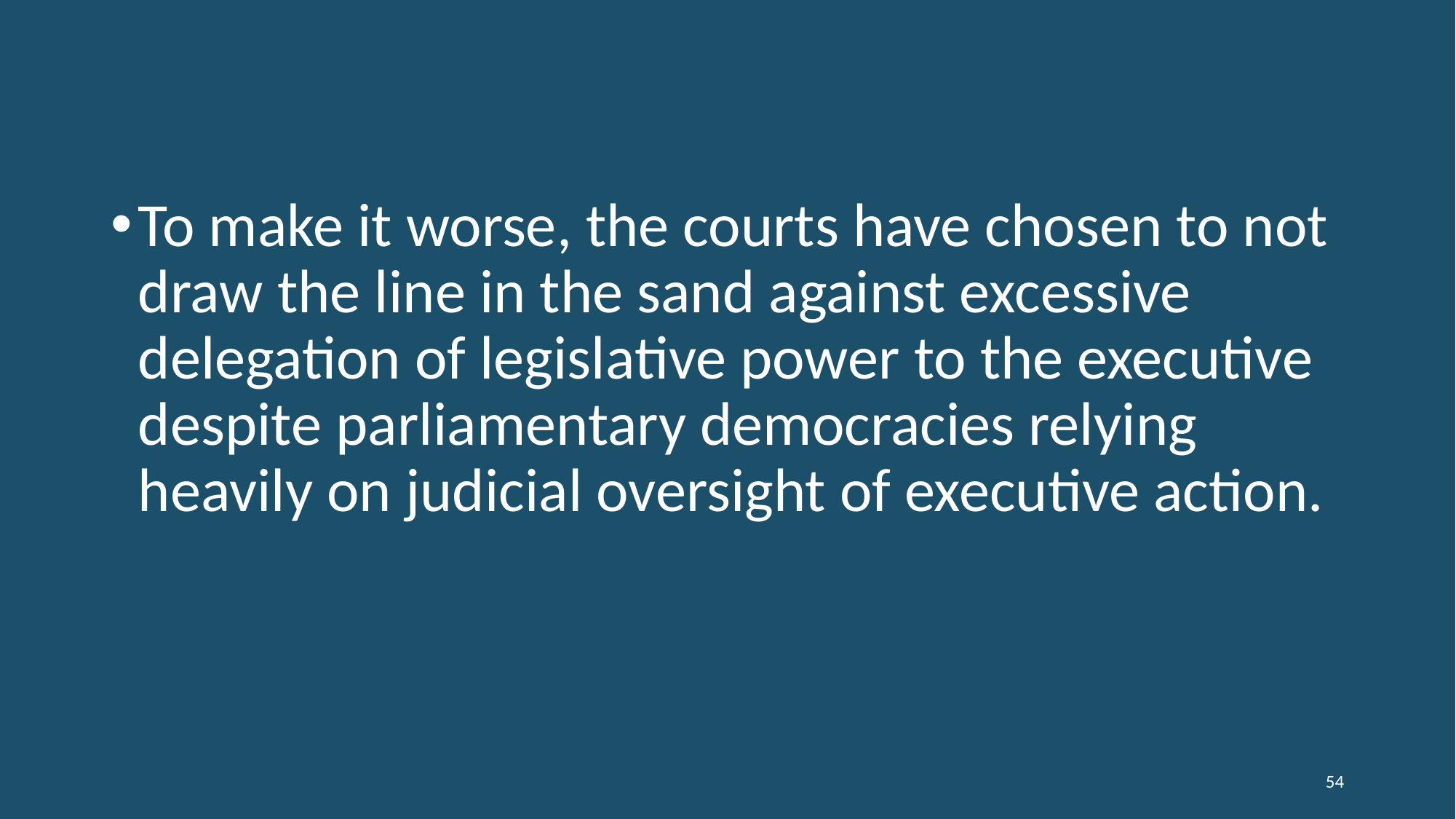

To make it worse, the courts have chosen to not draw the line in the sand against excessive delegation of legislative power to the executive despite parliamentary democracies relying heavily on judicial oversight of executive action.

54